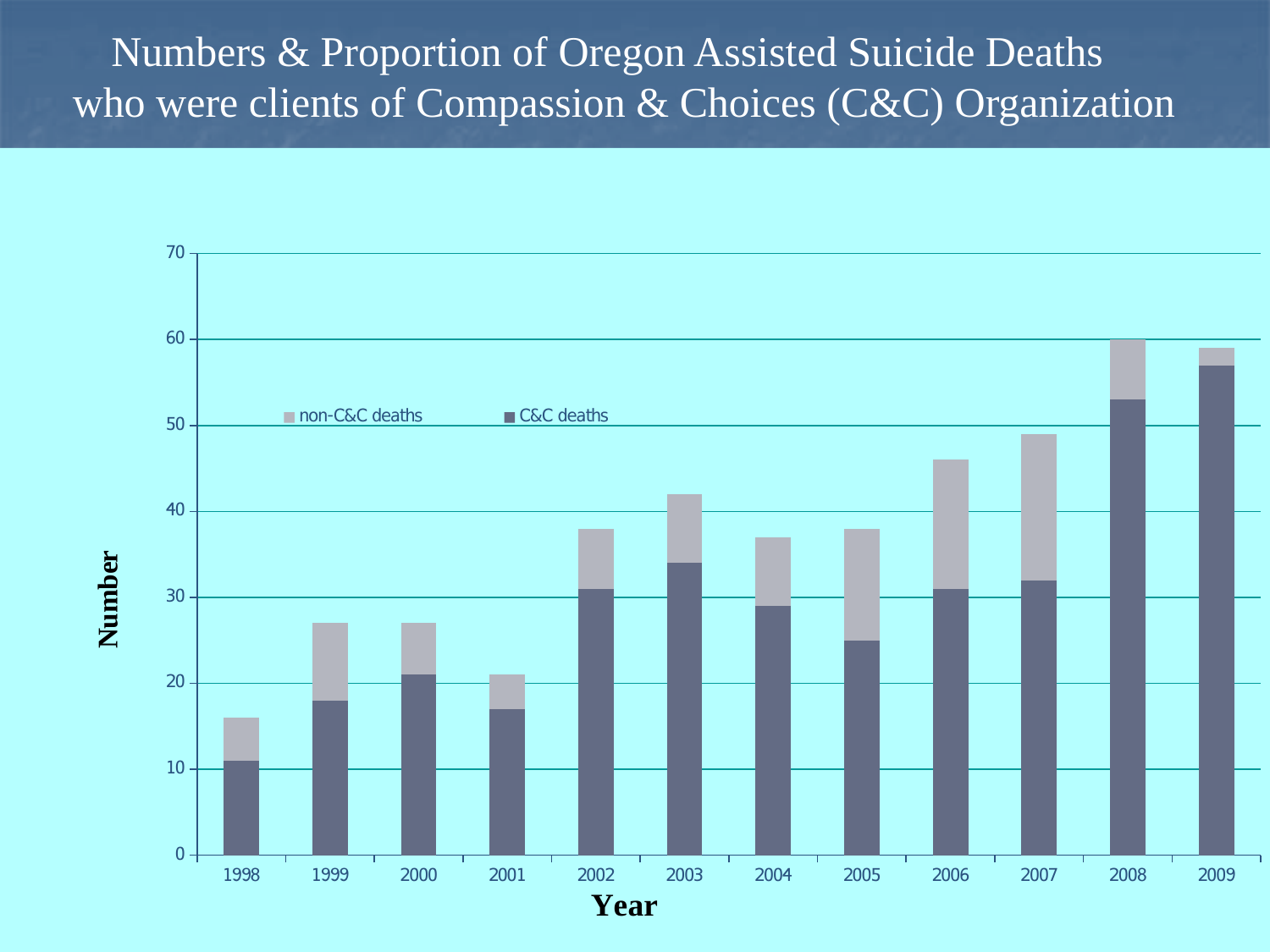

Numbers & Proportion of Oregon Assisted Suicide Deaths        who were clients of Compassion & Choices (C&C) Organization

### Chart

| Category | C&C deaths | non-C&C deaths |
|---|---|---|
| 1998 | 11.0 | 5.0 |
| 1999 | 18.0 | 9.0 |
| 2000 | 21.0 | 6.0 |
| 2001 | 17.0 | 4.0 |
| 2002 | 31.0 | 7.0 |
| 2003 | 34.0 | 8.0 |
| 2004 | 29.0 | 8.0 |
| 2005 | 25.0 | 13.0 |
| 2006 | 31.0 | 15.0 |
| 2007 | 32.0 | 17.0 |
| 2008 | 53.0 | 7.0 |
| 2009 | 57.0 | 2.0 |